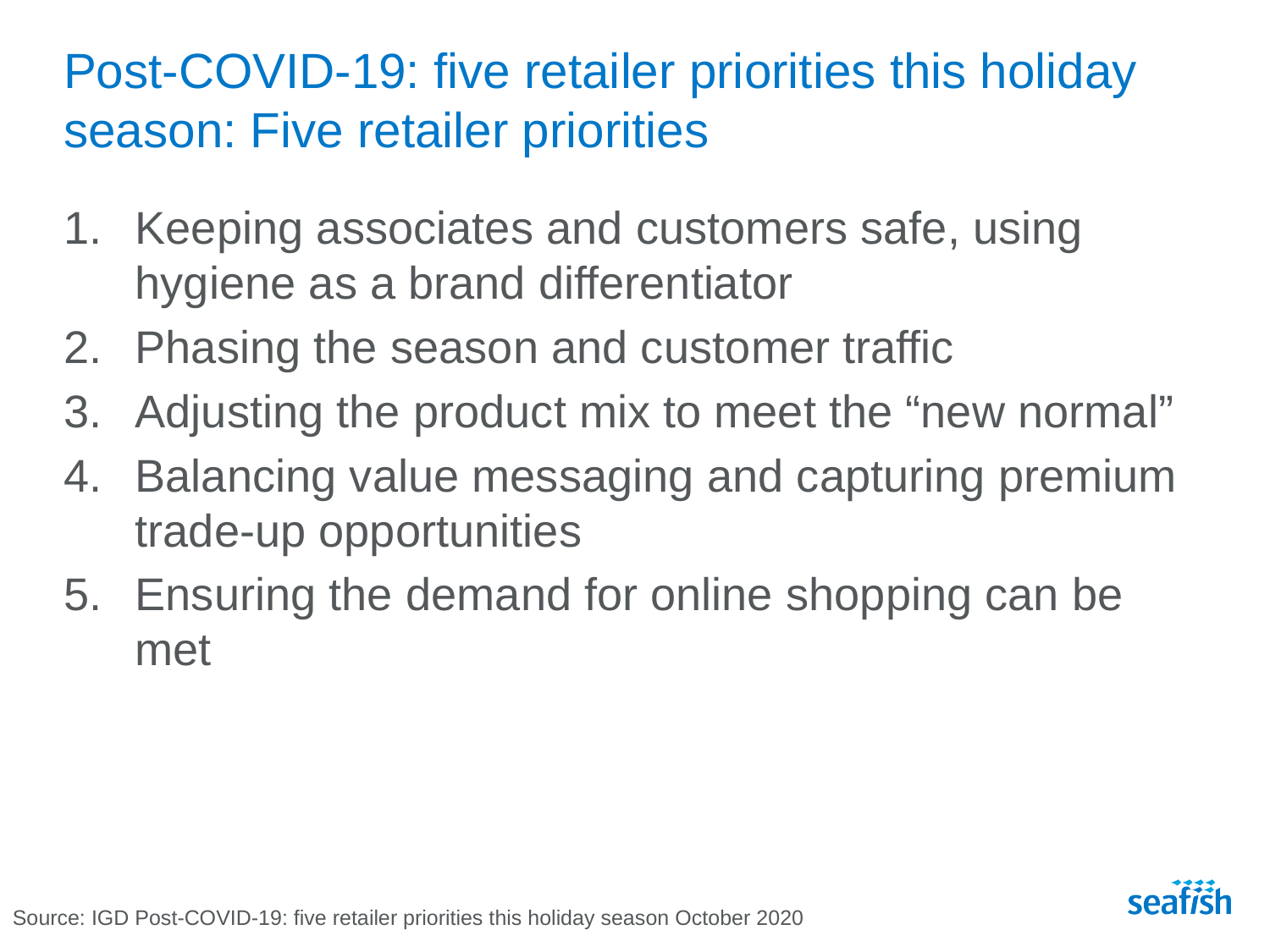

# Post-COVID-19: five retailer priorities this holiday season: Five retailer priorities
Keeping associates and customers safe, using hygiene as a brand differentiator
Phasing the season and customer traffic
Adjusting the product mix to meet the “new normal”
Balancing value messaging and capturing premium
trade-up opportunities
Ensuring the demand for online shopping can be met

Source: IGD Post-COVID-19: five retailer priorities this holiday season October 2020